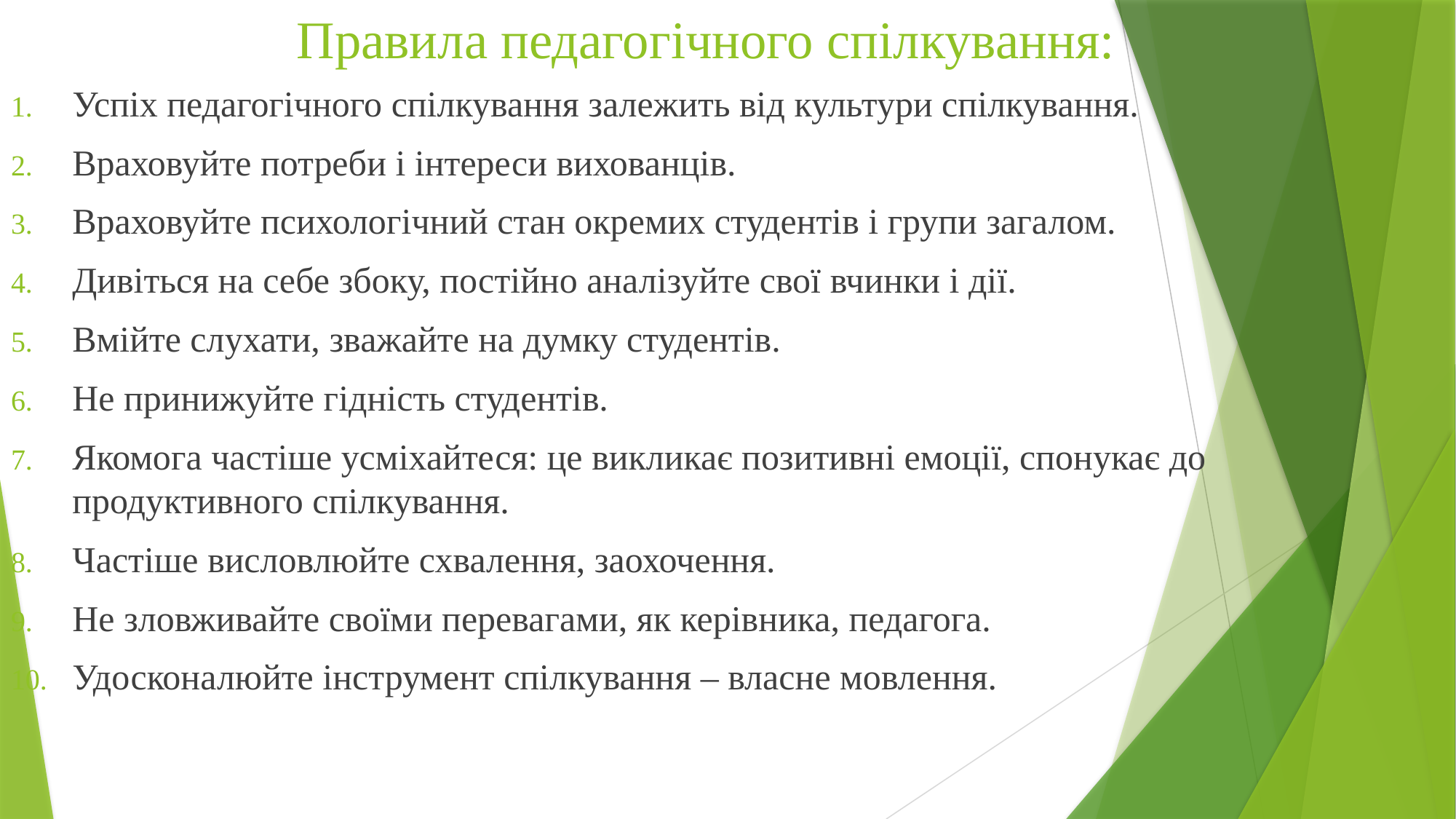

# Правила педагогічного спілкування:
Успіх педагогічного спілкування залежить від культури спілкування.
Враховуйте потреби і інтереси вихованців.
Враховуйте психологічний стан окремих студентів і групи загалом.
Дивіться на себе збоку, постійно аналізуйте свої вчинки і дії.
Вмійте слухати, зважайте на думку студентів.
Не принижуйте гідність студентів.
Якомога частіше усміхайтеся: це викликає позитивні емоції, спонукає до продуктивного спілкування.
Частіше висловлюйте схвалення, заохочення.
Не зловживайте своїми перевагами, як керівника, педагога.
Удосконалюйте інструмент спілкування – власне мовлення.